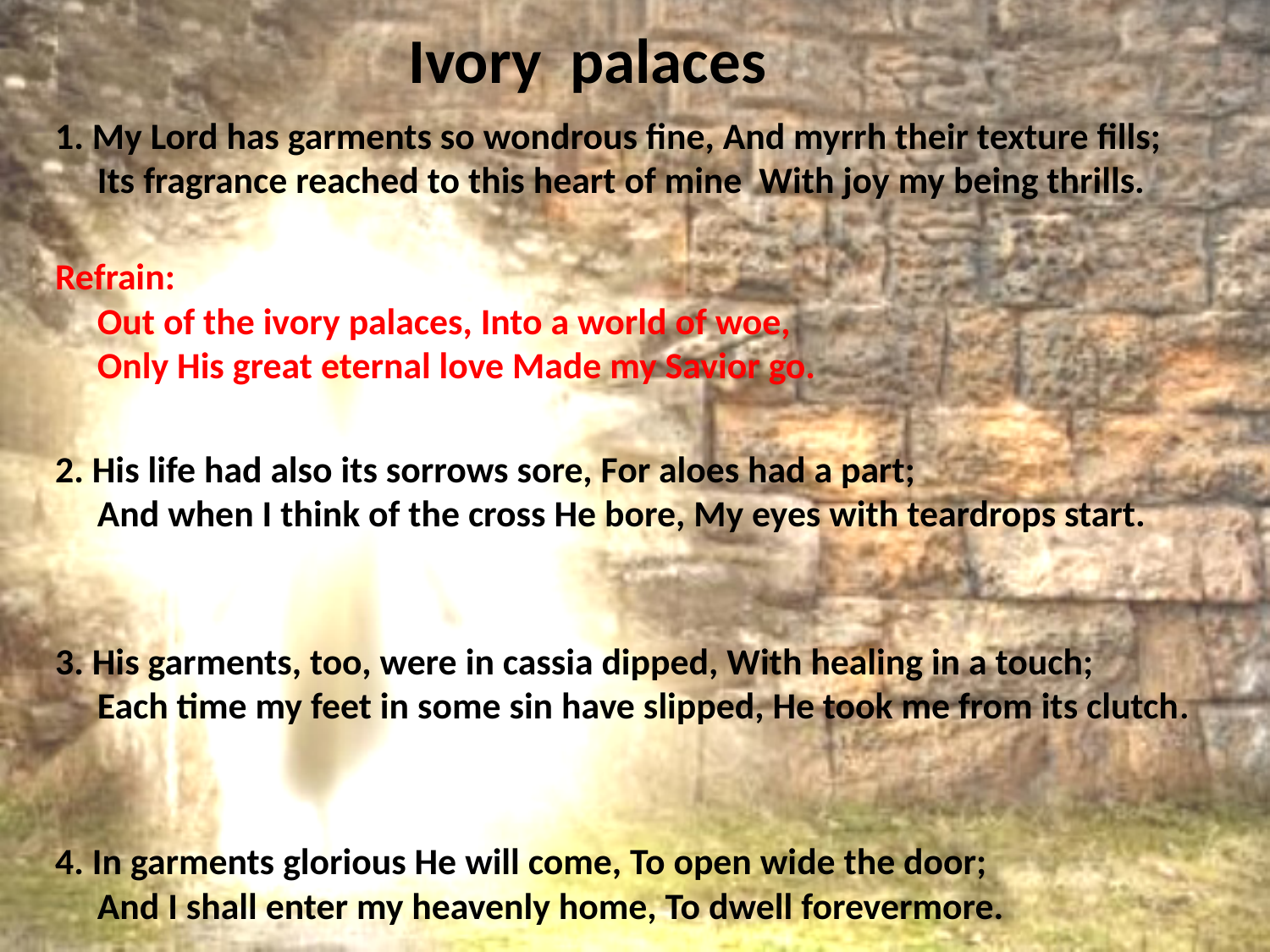

# Ivory  palaces
1. My Lord has garments so wondrous fine, And myrrh their texture fills;
     Its fragrance reached to this heart of mine  With joy my being thrills.
Refrain:
     Out of the ivory palaces, Into a world of woe,
     Only His great eternal love Made my Savior go.

2. His life had also its sorrows sore, For aloes had a part;
     And when I think of the cross He bore, My eyes with teardrops start.

3. His garments, too, were in cassia dipped, With healing in a touch;
     Each time my feet in some sin have slipped, He took me from its clutch.

4. In garments glorious He will come, To open wide the door;
     And I shall enter my heavenly home, To dwell forevermore.